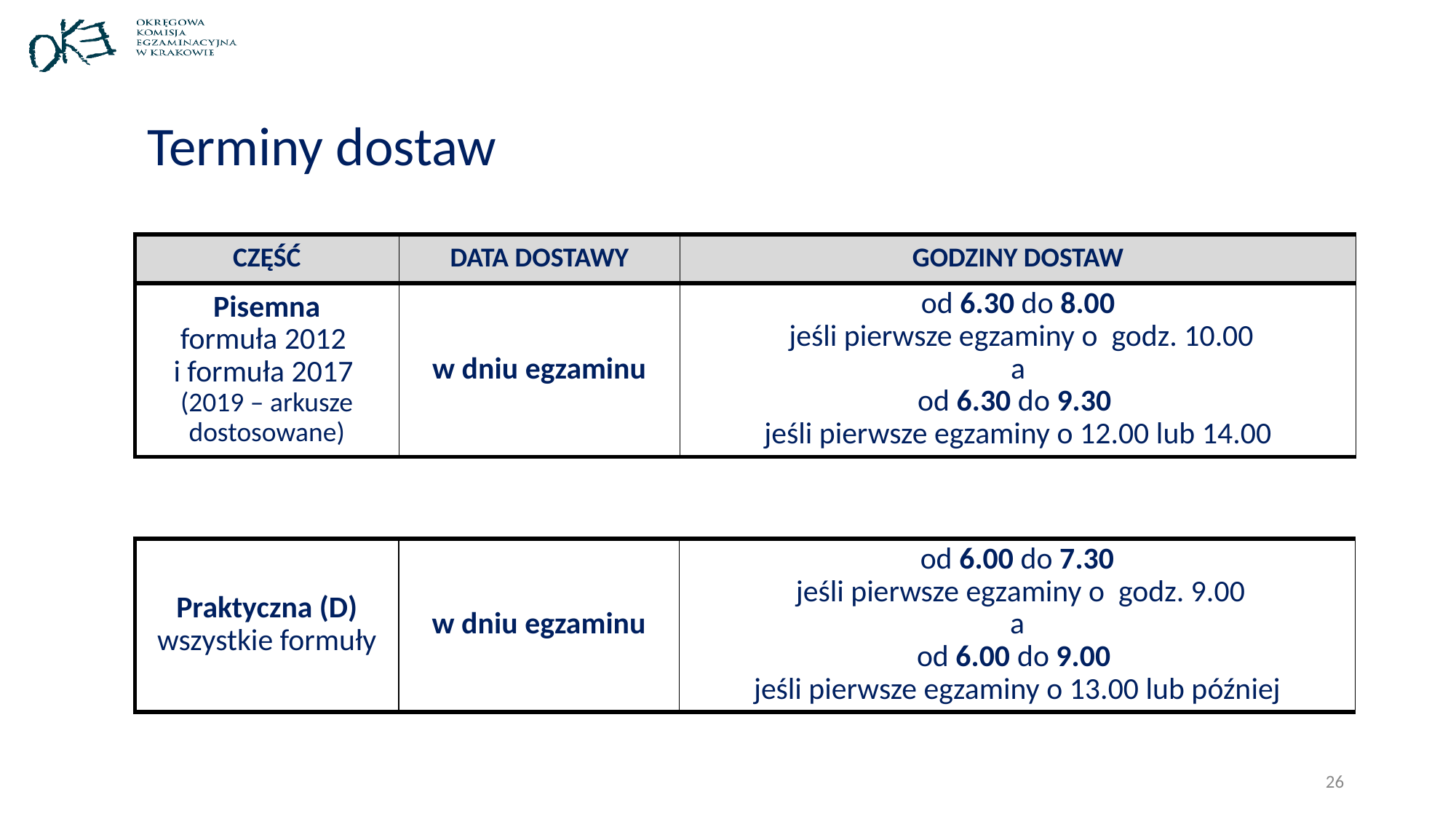

Terminy dostaw
| CZĘŚĆ | DATA DOSTAWY | GODZINY DOSTAW |
| --- | --- | --- |
| Pisemna formuła 2012 i formuła 2017 (2019 – arkusze dostosowane) | w dniu egzaminu | od 6.30 do 8.00 jeśli pierwsze egzaminy o godz. 10.00 a od 6.30 do 9.30 jeśli pierwsze egzaminy o 12.00 lub 14.00 |
| Praktyczna (D) wszystkie formuły | w dniu egzaminu | od 6.00 do 7.30 jeśli pierwsze egzaminy o godz. 9.00 a od 6.00 do 9.00 jeśli pierwsze egzaminy o 13.00 lub później |
| --- | --- | --- |
26